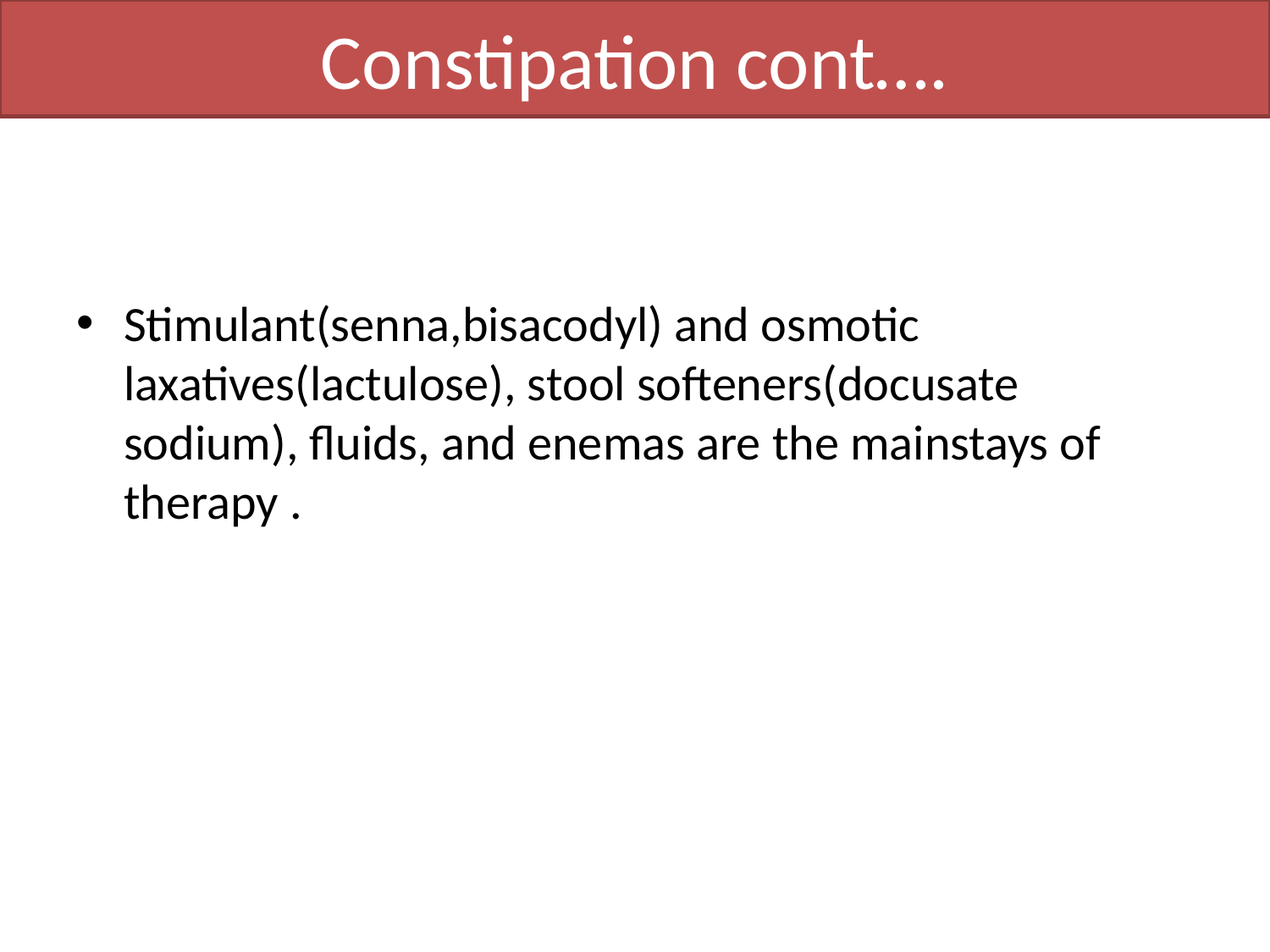

# Constipation cont….

Stimulant(senna,bisacodyl) and osmotic laxatives(lactulose), stool softeners(docusate sodium), fluids, and enemas are the mainstays of therapy .